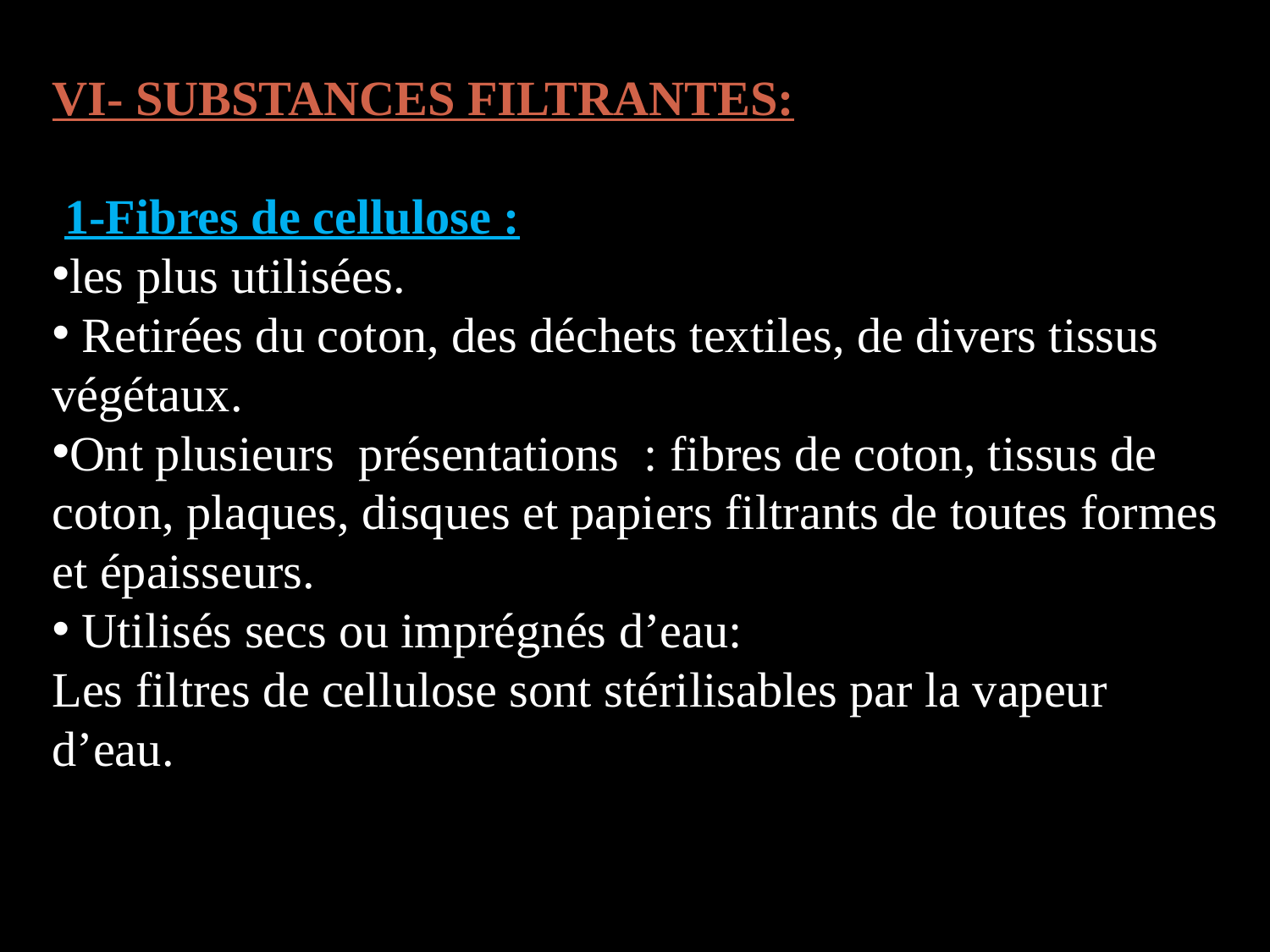

VI- SUBSTANCES FILTRANTES:

 1-Fibres de cellulose :
les plus utilisées.
 Retirées du coton, des déchets textiles, de divers tissus végétaux.
Ont plusieurs  présentations  : fibres de coton, tissus de coton, plaques, disques et papiers filtrants de toutes formes et épaisseurs.
 Utilisés secs ou imprégnés d’eau:
Les filtres de cellulose sont stérilisables par la vapeur d’eau.